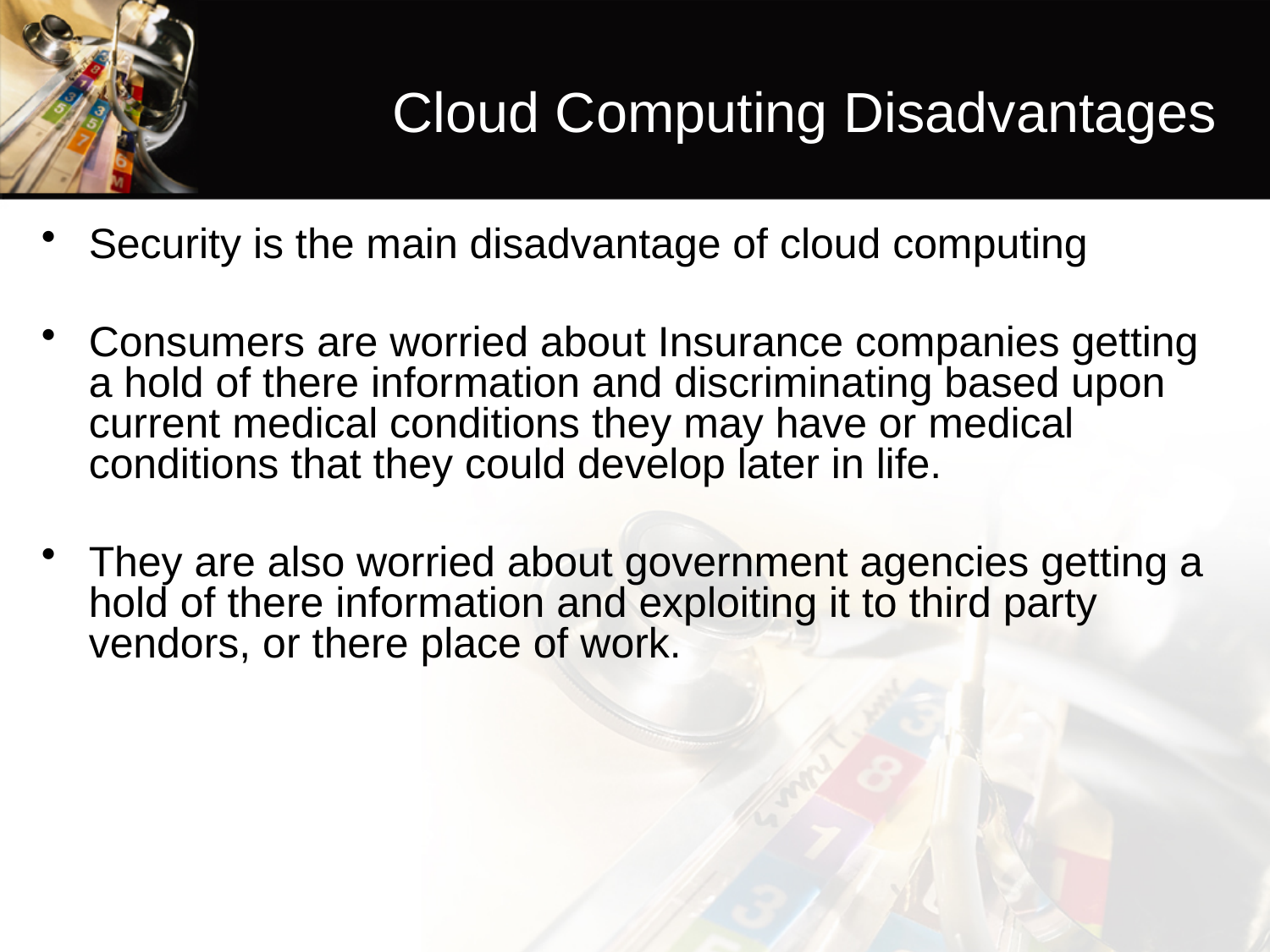

# Cloud Computing Disadvantages
Security is the main disadvantage of cloud computing

Consumers are worried about Insurance companies getting a hold of there information and discriminating based upon current medical conditions they may have or medical conditions that they could develop later in life.

They are also worried about government agencies getting a hold of there information and exploiting it to third party vendors, or there place of work.